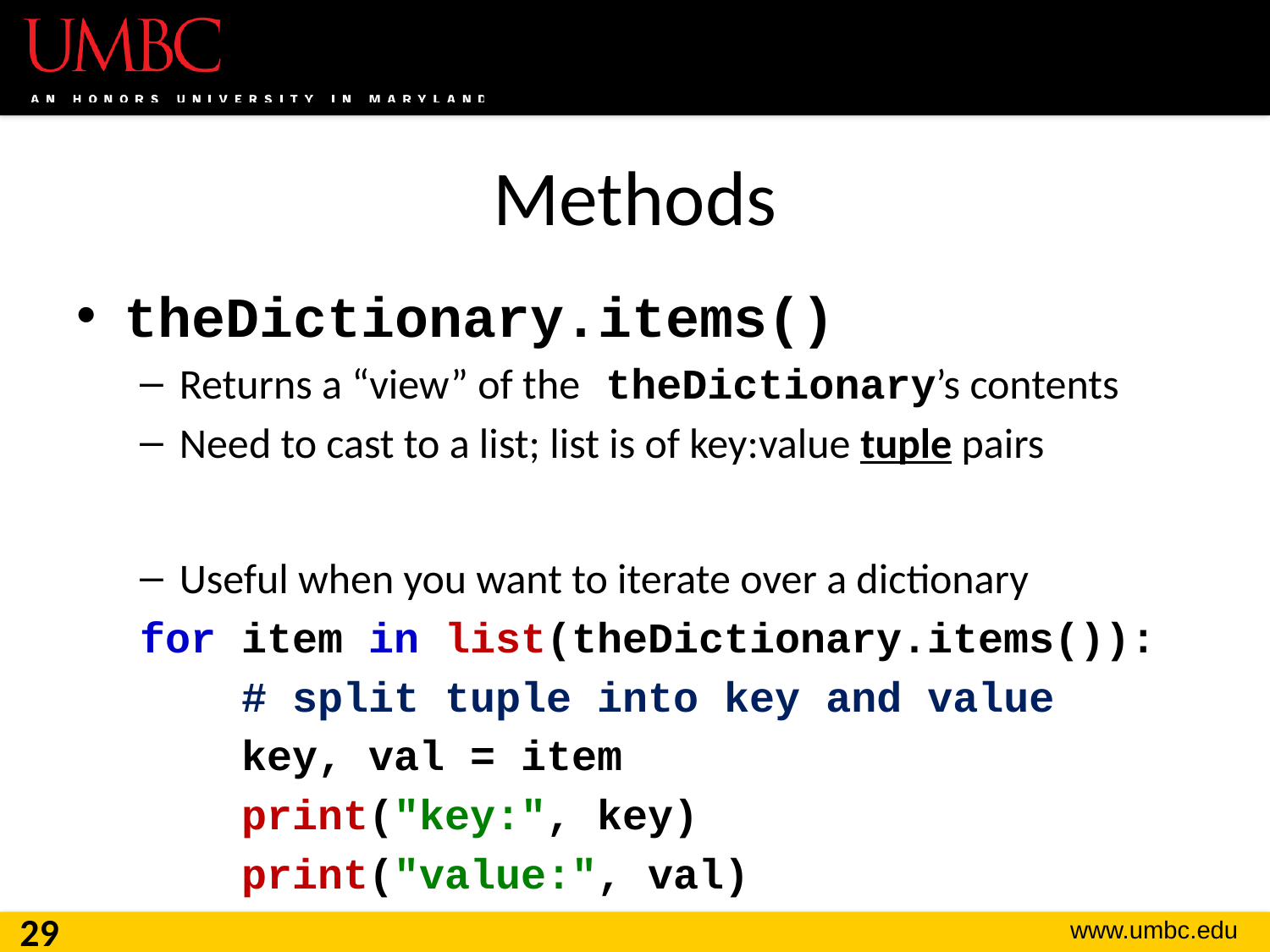

# Methods
theDictionary.items()
Returns a “view” of the theDictionary’s contents
Need to cast to a list; list is of key:value tuple pairs

Useful when you want to iterate over a dictionary
for item in list(theDictionary.items()):
    # split tuple into key and value
    key, val = item
    print("key:", key)
    print("value:", val)
29